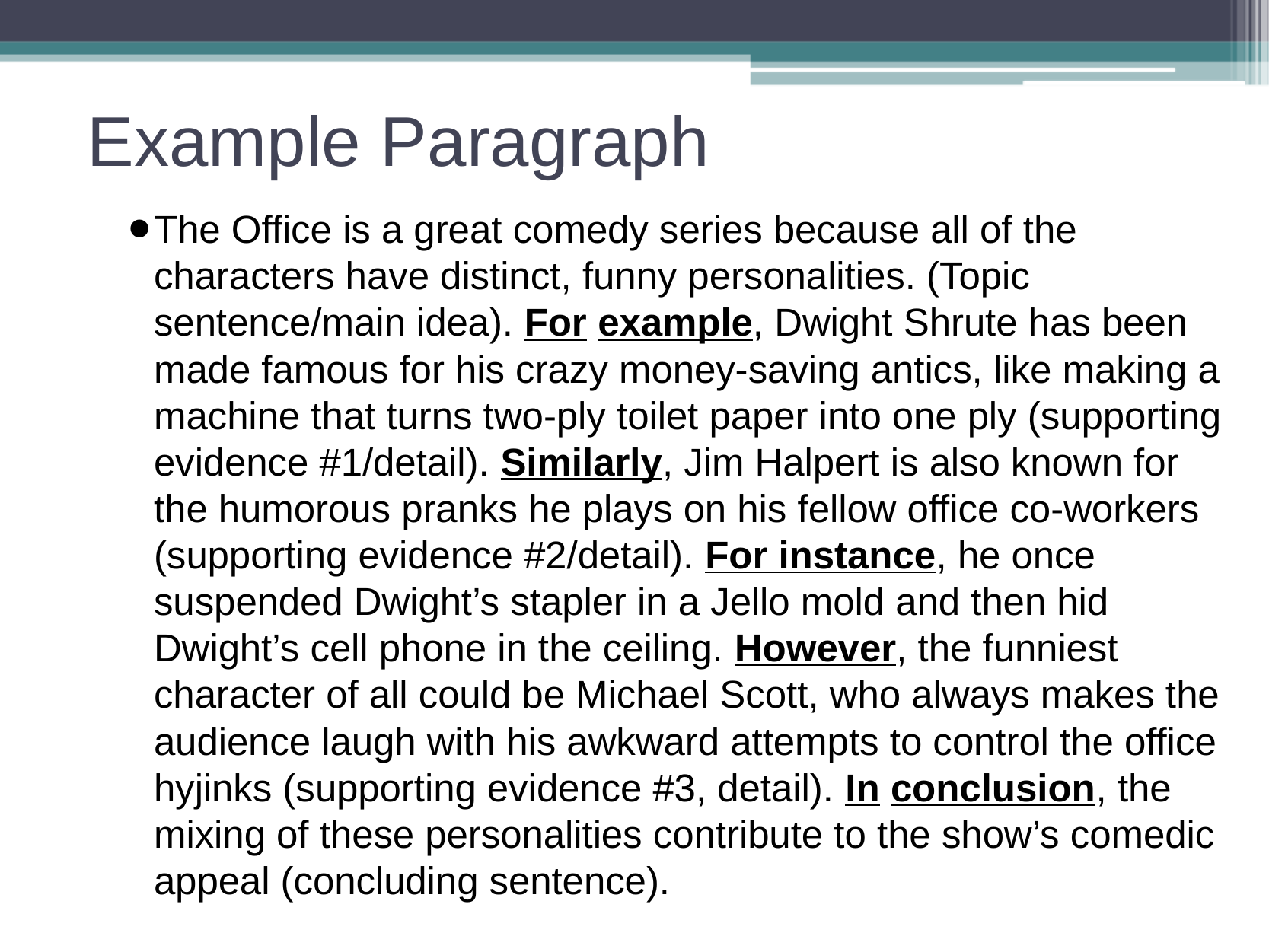

# Example Paragraph
The Office is a great comedy series because all of the characters have distinct, funny personalities. (Topic sentence/main idea). For example, Dwight Shrute has been made famous for his crazy money-saving antics, like making a machine that turns two-ply toilet paper into one ply (supporting evidence #1/detail). Similarly, Jim Halpert is also known for the humorous pranks he plays on his fellow office co-workers (supporting evidence #2/detail). For instance, he once suspended Dwight’s stapler in a Jello mold and then hid Dwight’s cell phone in the ceiling. However, the funniest character of all could be Michael Scott, who always makes the audience laugh with his awkward attempts to control the office hyjinks (supporting evidence #3, detail). In conclusion, the mixing of these personalities contribute to the show’s comedic appeal (concluding sentence).